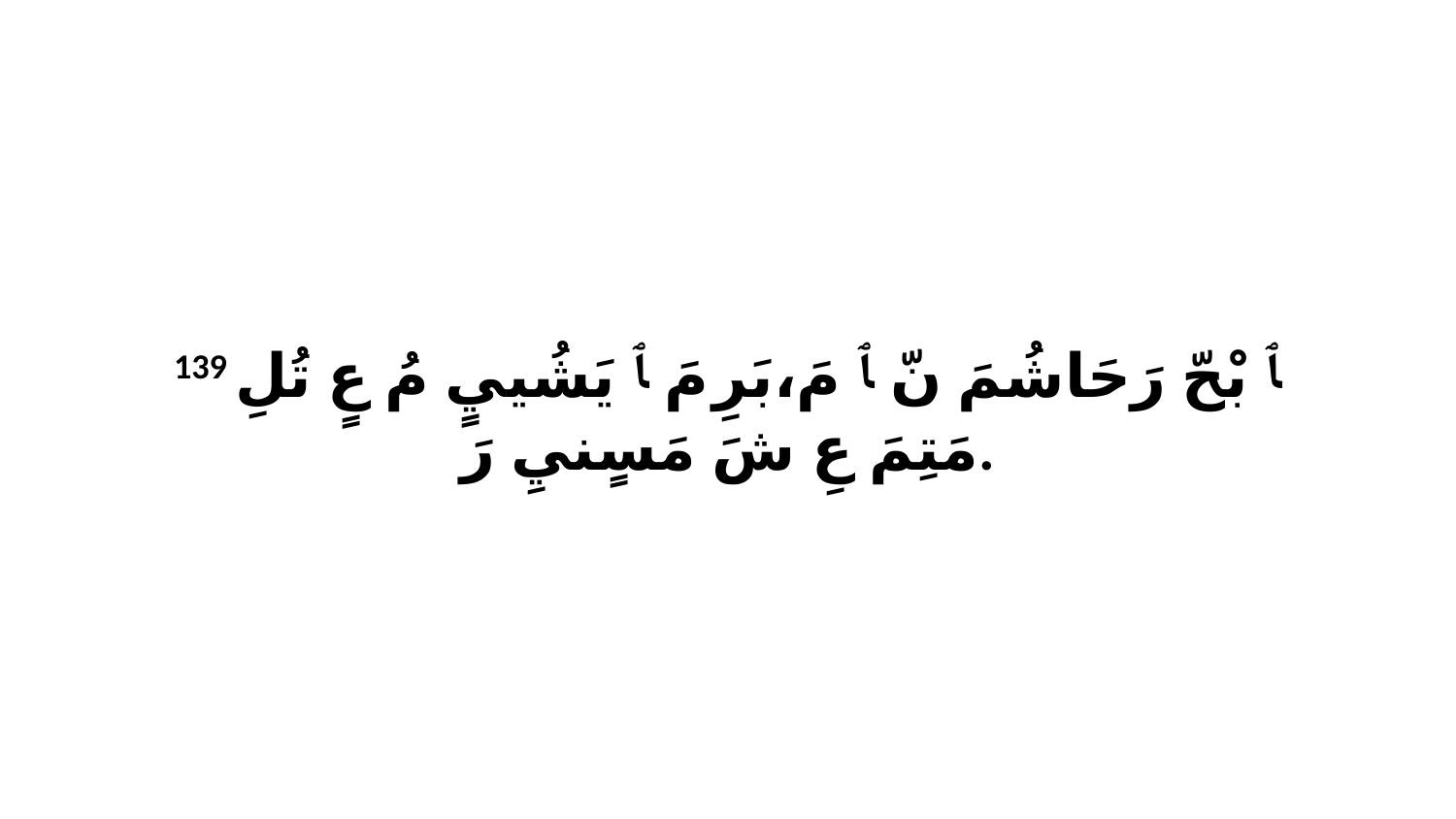

139 ﭑ بْحّ رَحَاشُمَ نّ ﭑ مَ،بَرِ مَ ﭑ يَشُييٍ مُ عٍ تُلِ مَتِمَ عِ شَ مَسٍنيِ رَ.